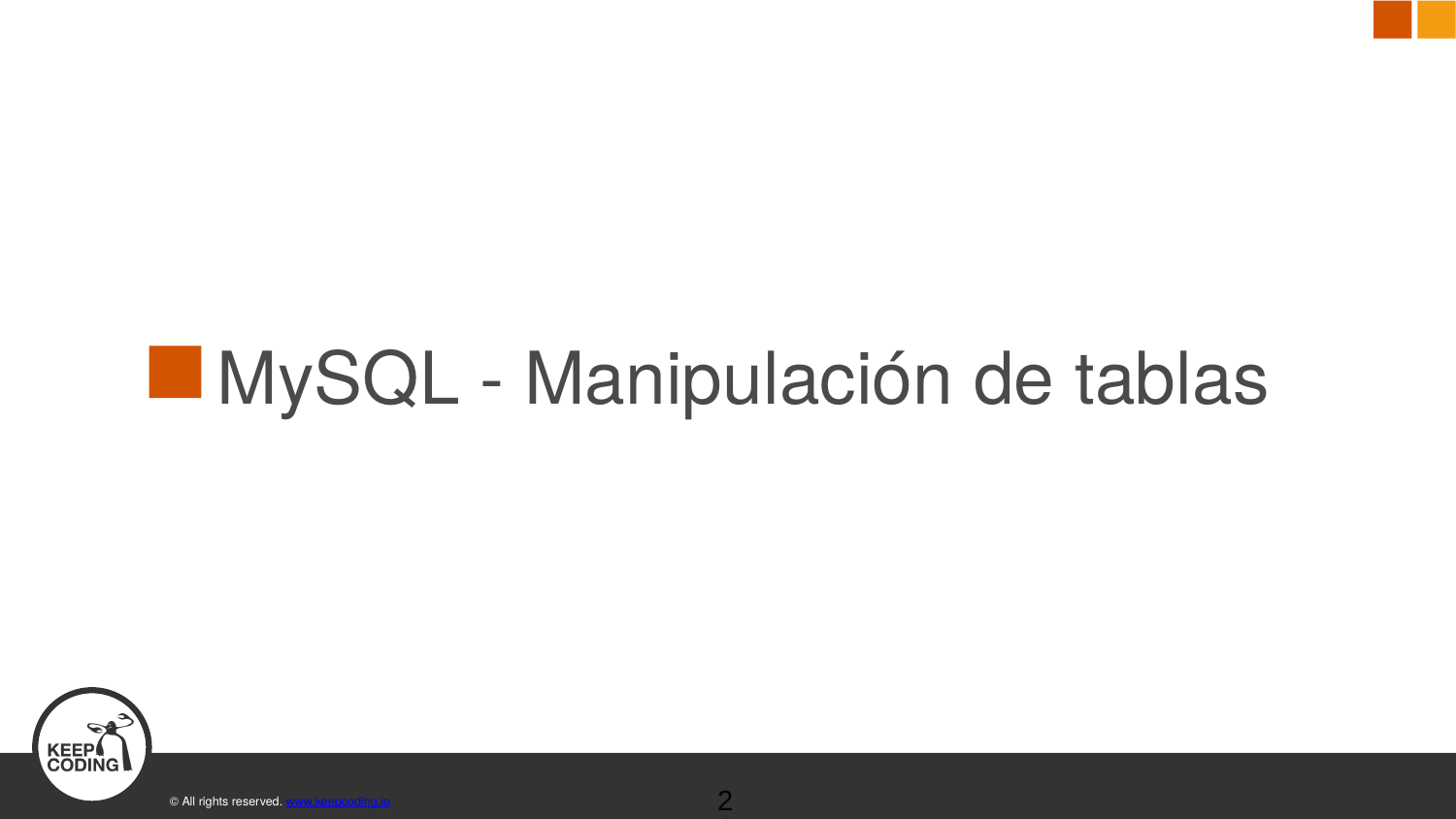

# MySQL - Manipulación de tablas
26